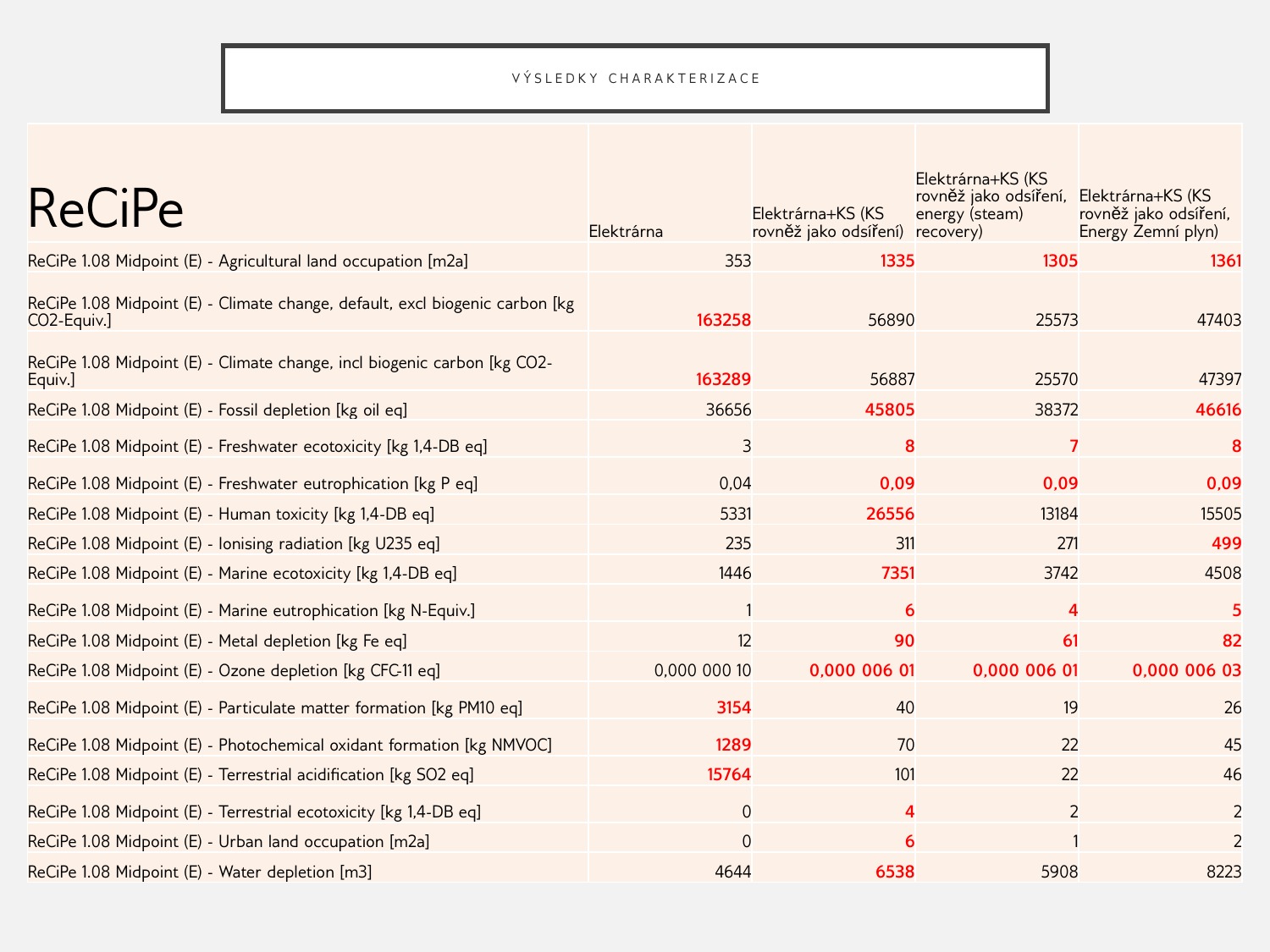

# Výsledky charakterizace
| ReCiPe | Elektrárna | Elektrárna+KS (KS rovněž jako odsíření) | Elektrárna+KS (KS rovněž jako odsíření, energy (steam) recovery) | Elektrárna+KS (KS rovněž jako odsíření, Energy Zemní plyn) |
| --- | --- | --- | --- | --- |
| ReCiPe 1.08 Midpoint (E) - Agricultural land occupation [m2a] | 353 | 1335 | 1305 | 1361 |
| ReCiPe 1.08 Midpoint (E) - Climate change, default, excl biogenic carbon [kg CO2-Equiv.] | 163258 | 56890 | 25573 | 47403 |
| ReCiPe 1.08 Midpoint (E) - Climate change, incl biogenic carbon [kg CO2-Equiv.] | 163289 | 56887 | 25570 | 47397 |
| ReCiPe 1.08 Midpoint (E) - Fossil depletion [kg oil eq] | 36656 | 45805 | 38372 | 46616 |
| ReCiPe 1.08 Midpoint (E) - Freshwater ecotoxicity [kg 1,4-DB eq] | 3 | 8 | 7 | 8 |
| ReCiPe 1.08 Midpoint (E) - Freshwater eutrophication [kg P eq] | 0,04 | 0,09 | 0,09 | 0,09 |
| ReCiPe 1.08 Midpoint (E) - Human toxicity [kg 1,4-DB eq] | 5331 | 26556 | 13184 | 15505 |
| ReCiPe 1.08 Midpoint (E) - Ionising radiation [kg U235 eq] | 235 | 311 | 271 | 499 |
| ReCiPe 1.08 Midpoint (E) - Marine ecotoxicity [kg 1,4-DB eq] | 1446 | 7351 | 3742 | 4508 |
| ReCiPe 1.08 Midpoint (E) - Marine eutrophication [kg N-Equiv.] | 1 | 6 | 4 | 5 |
| ReCiPe 1.08 Midpoint (E) - Metal depletion [kg Fe eq] | 12 | 90 | 61 | 82 |
| ReCiPe 1.08 Midpoint (E) - Ozone depletion [kg CFC-11 eq] | 0,000 000 10 | 0,000 006 01 | 0,000 006 01 | 0,000 006 03 |
| ReCiPe 1.08 Midpoint (E) - Particulate matter formation [kg PM10 eq] | 3154 | 40 | 19 | 26 |
| ReCiPe 1.08 Midpoint (E) - Photochemical oxidant formation [kg NMVOC] | 1289 | 70 | 22 | 45 |
| ReCiPe 1.08 Midpoint (E) - Terrestrial acidification [kg SO2 eq] | 15764 | 101 | 22 | 46 |
| ReCiPe 1.08 Midpoint (E) - Terrestrial ecotoxicity [kg 1,4-DB eq] | 0 | 4 | 2 | 2 |
| ReCiPe 1.08 Midpoint (E) - Urban land occupation [m2a] | 0 | 6 | 1 | 2 |
| ReCiPe 1.08 Midpoint (E) - Water depletion [m3] | 4644 | 6538 | 5908 | 8223 |